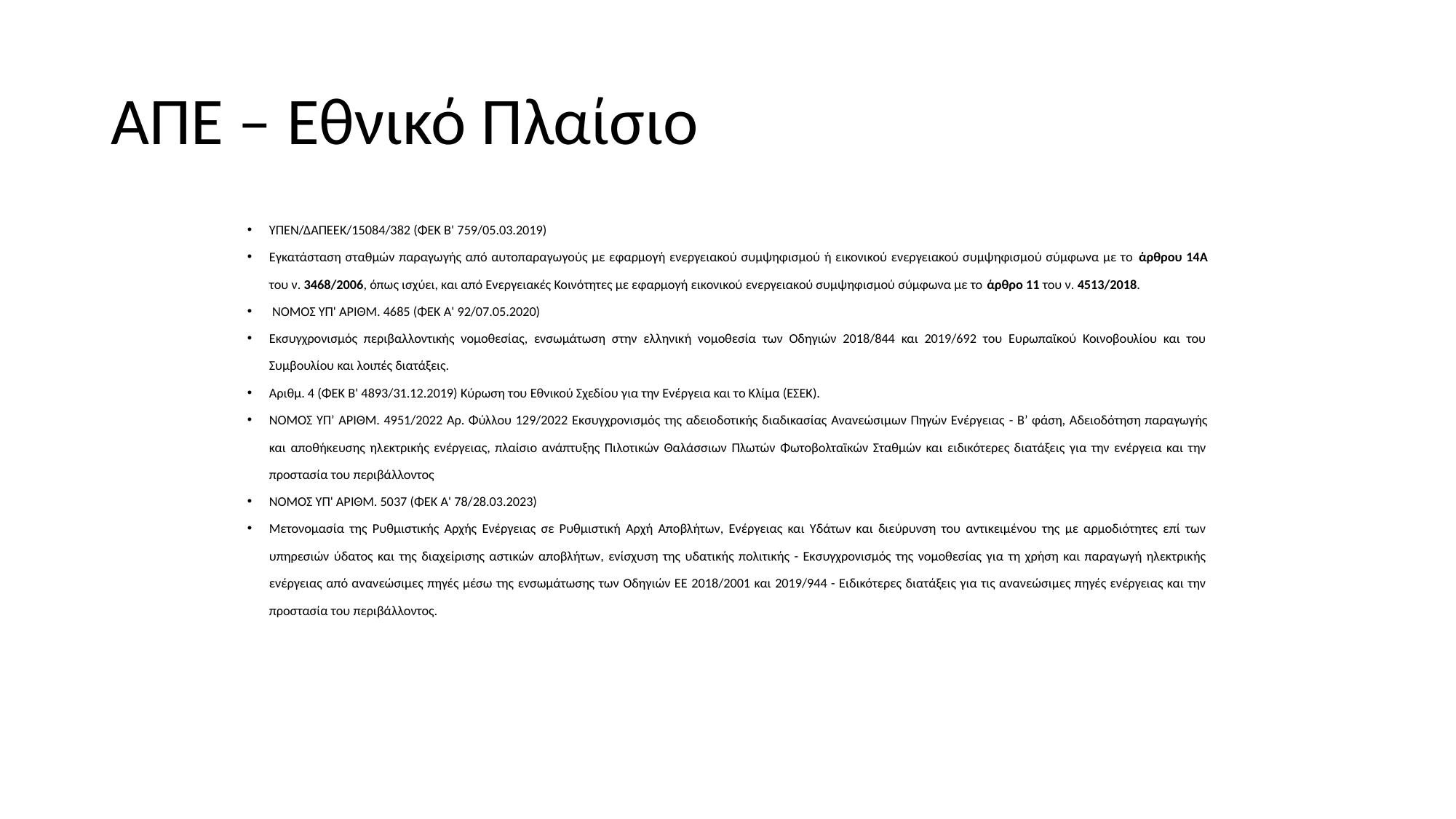

# ΑΠΕ – Εθνικό Πλαίσιο
ΥΠΕΝ/ΔΑΠΕΕΚ/15084/382 (ΦΕΚ Β' 759/05.03.2019)
Εγκατάσταση σταθμών παραγωγής από αυτοπαραγωγούς με εφαρμογή ενεργειακού συμψηφισμού ή εικονικού ενεργειακού συμψηφισμού σύμφωνα με το άρθρου 14Α του ν. 3468/2006, όπως ισχύει, και από Ενεργειακές Κοινότητες με εφαρμογή εικονικού ενεργειακού συμψηφισμού σύμφωνα με το άρθρο 11 του ν. 4513/2018.
 ΝΟΜΟΣ ΥΠ' ΑΡΙΘΜ. 4685 (ΦΕΚ A' 92/07.05.2020)
Εκσυγχρονισμός περιβαλλοντικής νομοθεσίας, ενσωμάτωση στην ελληνική νομοθεσία των Οδηγιών 2018/844 και 2019/692 του Ευρωπαϊκού Κοινοβουλίου και του Συμβουλίου και λοιπές διατάξεις.
Αριθμ. 4 (ΦΕΚ Β' 4893/31.12.2019) Κύρωση του Εθνικού Σχεδίου για την Ενέργεια και το Κλίμα (ΕΣΕΚ).
NOMOΣ ΥΠ’ ΑΡΙΘΜ. 4951/2022 Αρ. Φύλλου 129/2022 Εκσυγχρονισμός της αδειοδοτικής διαδικασίας Ανανεώσιμων Πηγών Ενέργειας - Β’ φάση, Αδειοδότηση παραγωγής και αποθήκευσης ηλεκτρικής ενέργειας, πλαίσιο ανάπτυξης Πιλοτικών Θαλάσσιων Πλωτών Φωτοβολταϊκών Σταθμών και ειδικότερες διατάξεις για την ενέργεια και την προστασία του περιβάλλοντος
ΝΟΜΟΣ ΥΠ' ΑΡΙΘΜ. 5037 (ΦΕΚ A' 78/28.03.2023)
Μετονομασία της Ρυθμιστικής Αρχής Ενέργειας σε Ρυθμιστική Αρχή Αποβλήτων, Ενέργειας και Υδάτων και διεύρυνση του αντικειμένου της με αρμοδιότητες επί των υπηρεσιών ύδατος και της διαχείρισης αστικών αποβλήτων, ενίσχυση της υδατικής πολιτικής - Εκσυγχρονισμός της νομοθεσίας για τη χρήση και παραγωγή ηλεκτρικής ενέργειας από ανανεώσιμες πηγές μέσω της ενσωμάτωσης των Οδηγιών ΕΕ 2018/2001 και 2019/944 - Ειδικότερες διατάξεις για τις ανανεώσιμες πηγές ενέργειας και την προστασία του περιβάλλοντος.